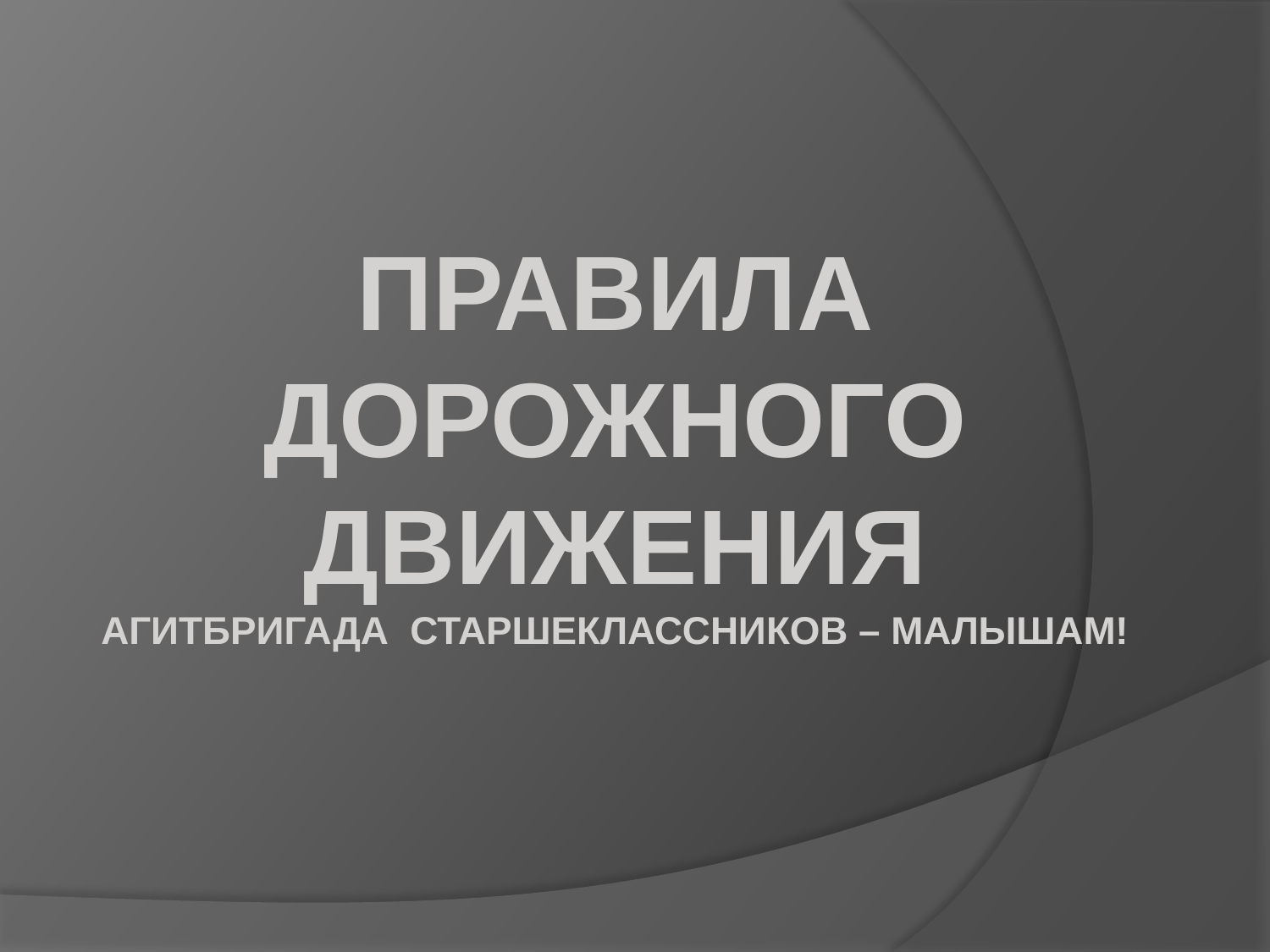

# Правила дорожного движения Агитбригада  старшеклассников – малышам!